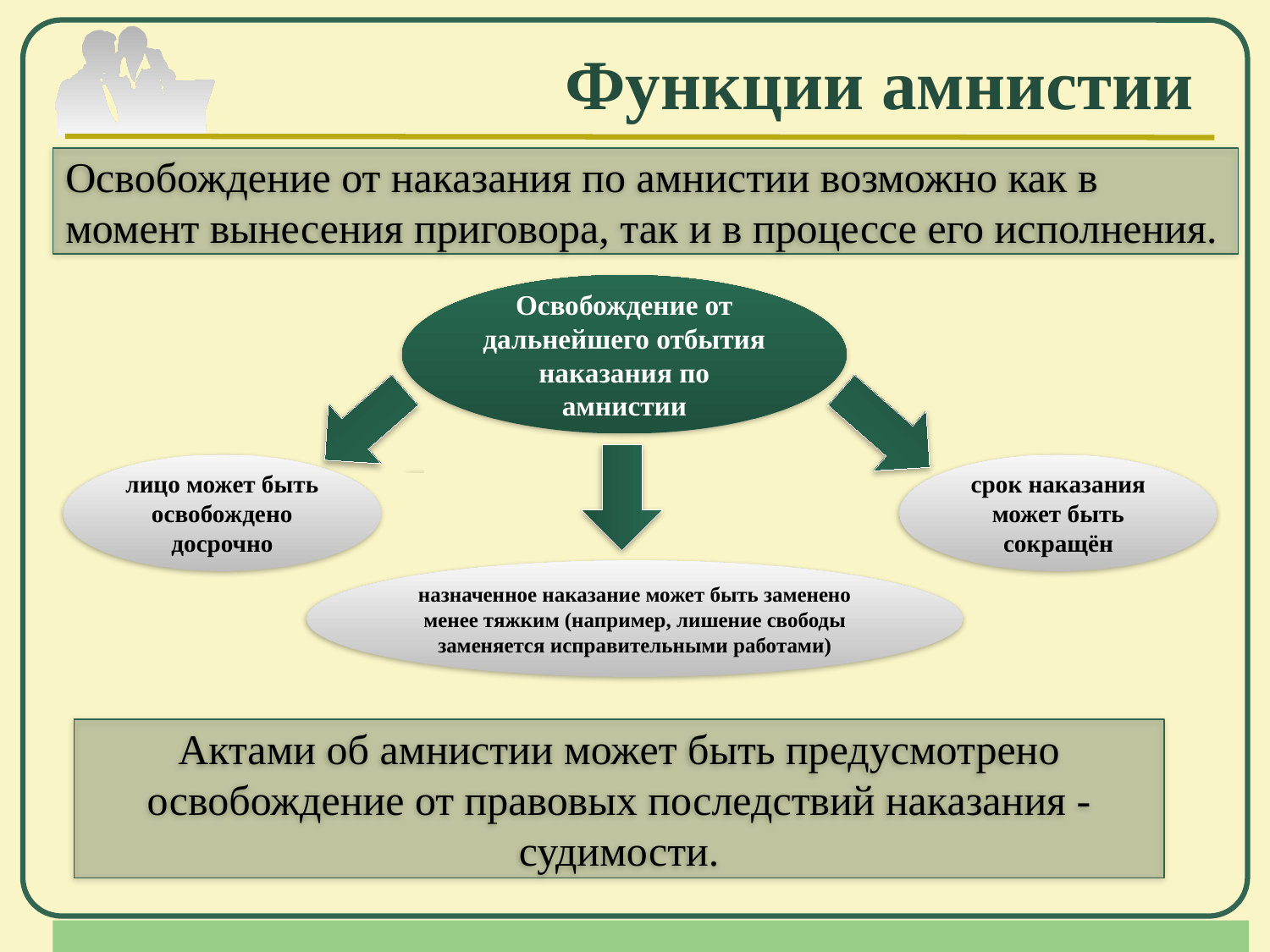

# Функции амнистии
Освобождение от наказания по амнистии возможно как в момент вынесения приговора, так и в процессе его исполнения.
Освобождение от дальнейшего отбытия наказания по амнистии

лицо может быть освобождено досрочно
срок наказания может быть сокращён

назначенное наказание может быть заменено менее тяжким (например, лишение свободы заменяется исправительными работами)
Актами об амнистии может быть предусмотрено освобождение от правовых последствий наказания - судимости.
Company Logo
www.themegallery.com